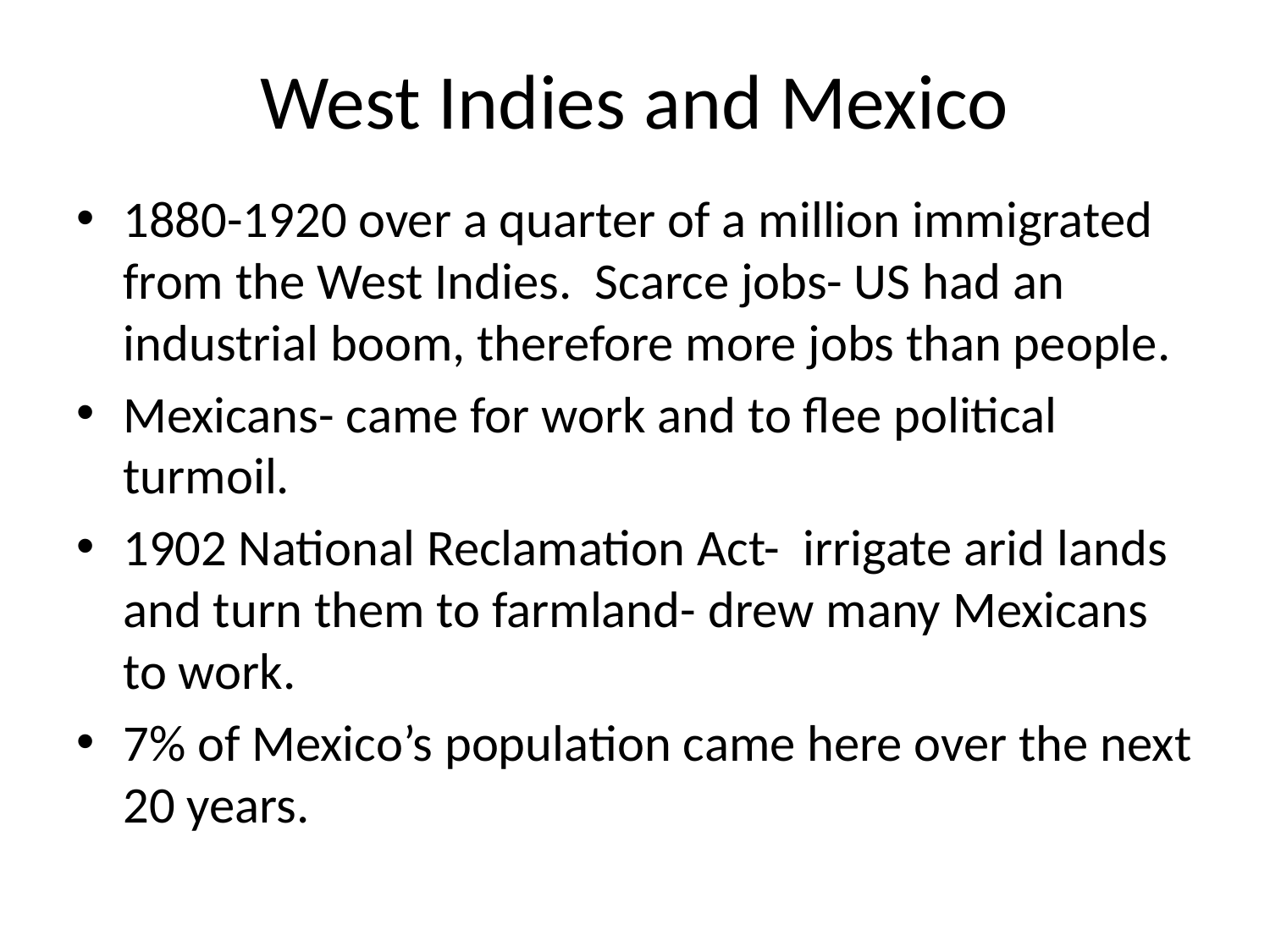

# West Indies and Mexico
1880-1920 over a quarter of a million immigrated from the West Indies.  Scarce jobs- US had an industrial boom, therefore more jobs than people.
Mexicans- came for work and to flee political turmoil.
1902 National Reclamation Act-  irrigate arid lands and turn them to farmland- drew many Mexicans to work.
7% of Mexico’s population came here over the next 20 years.